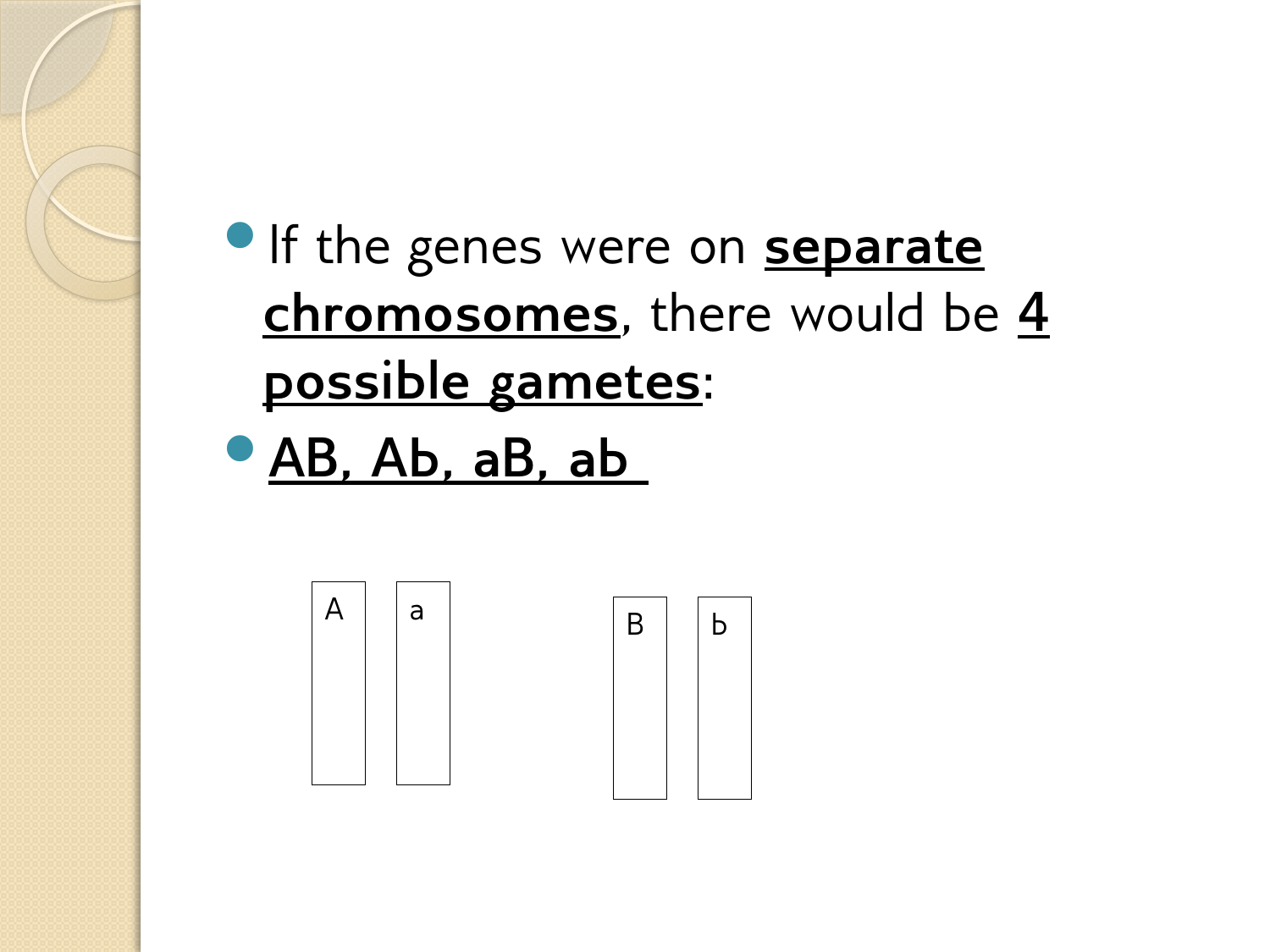

#
If the genes were on separate chromosomes, there would be 4 possible gametes:
AB, Ab, aB, ab

A

a

B

b